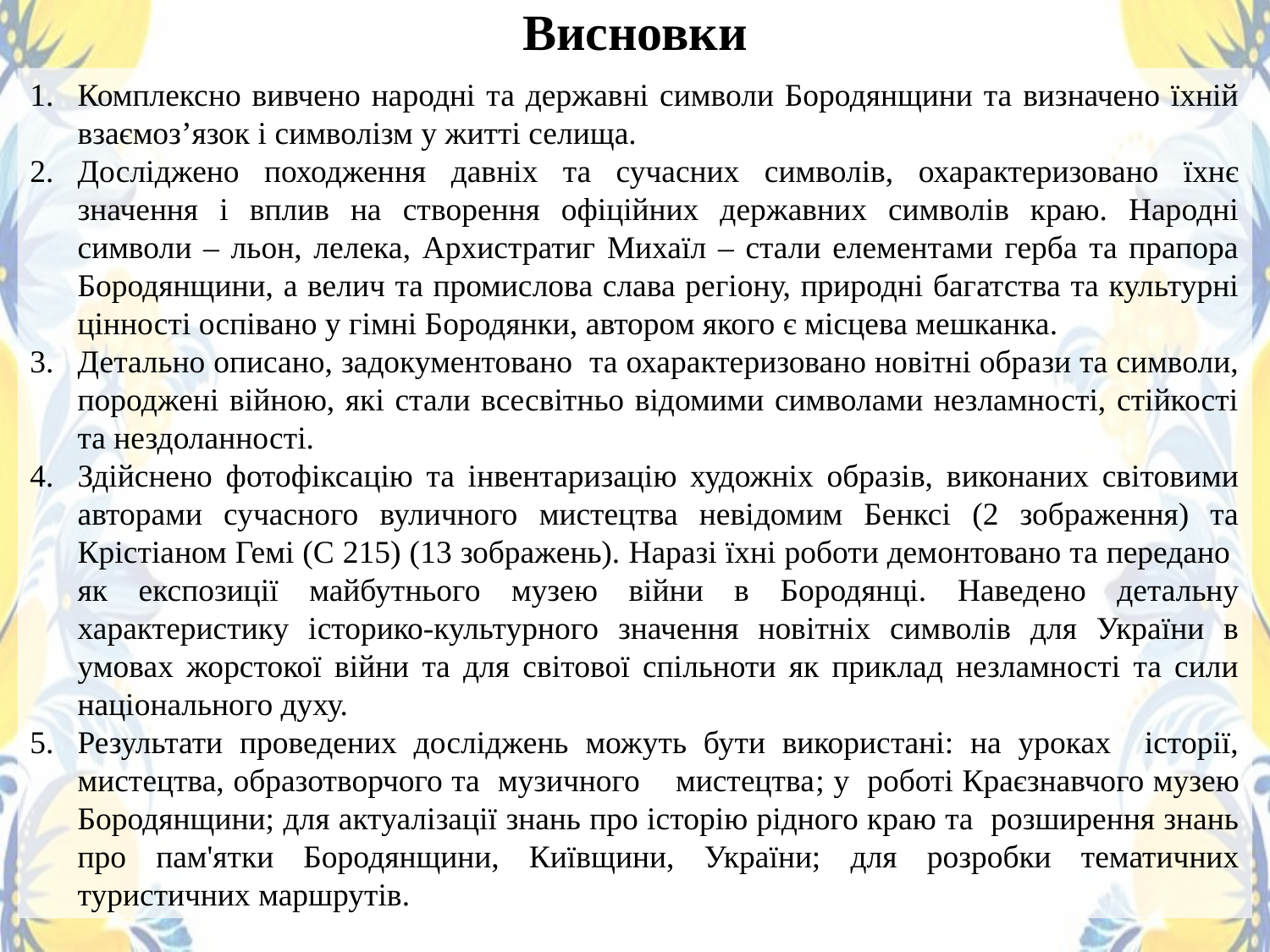

# Висновки
Комплексно вивчено народні та державні символи Бородянщини та визначено їхній взаємоз’язок і символізм у житті селища.
Досліджено походження давніх та сучасних символів, охарактеризовано їхнє значення і вплив на створення офіційних державних символів краю. Народні символи – льон, лелека, Архистратиг Михаїл – стали елементами герба та прапора Бородянщини, а велич та промислова слава регіону, природні багатства та культурні цінності оспівано у гімні Бородянки, автором якого є місцева мешканка.
Детально описано, задокументовано  та охарактеризовано новітні образи та символи, породжені війною, які стали всесвітньо відомими символами незламності, стійкості та нездоланності.
Здійснено фотофіксацію та інвентаризацію художніх образів, виконаних світовими авторами сучасного вуличного мистецтва невідомим Бенксі (2 зображення) та Крістіаном Гемі (С 215) (13 зображень). Наразі їхні роботи демонтовано та передано  як експозиції майбутнього музею війни в Бородянці. Наведено детальну характеристику історико-культурного значення новітніх символів для України в умовах жорстокої війни та для світової спільноти як приклад незламності та сили національного духу.
Результати проведених досліджень можуть бути використані: на уроках  історії, мистецтва, образотворчого та  музичного    мистецтва; у  роботі Краєзнавчого музею Бородянщини; для актуалізації знань про історію рідного краю та  розширення знань про пам'ятки Бородянщини, Київщини, України; для розробки тематичних туристичних маршрутів.